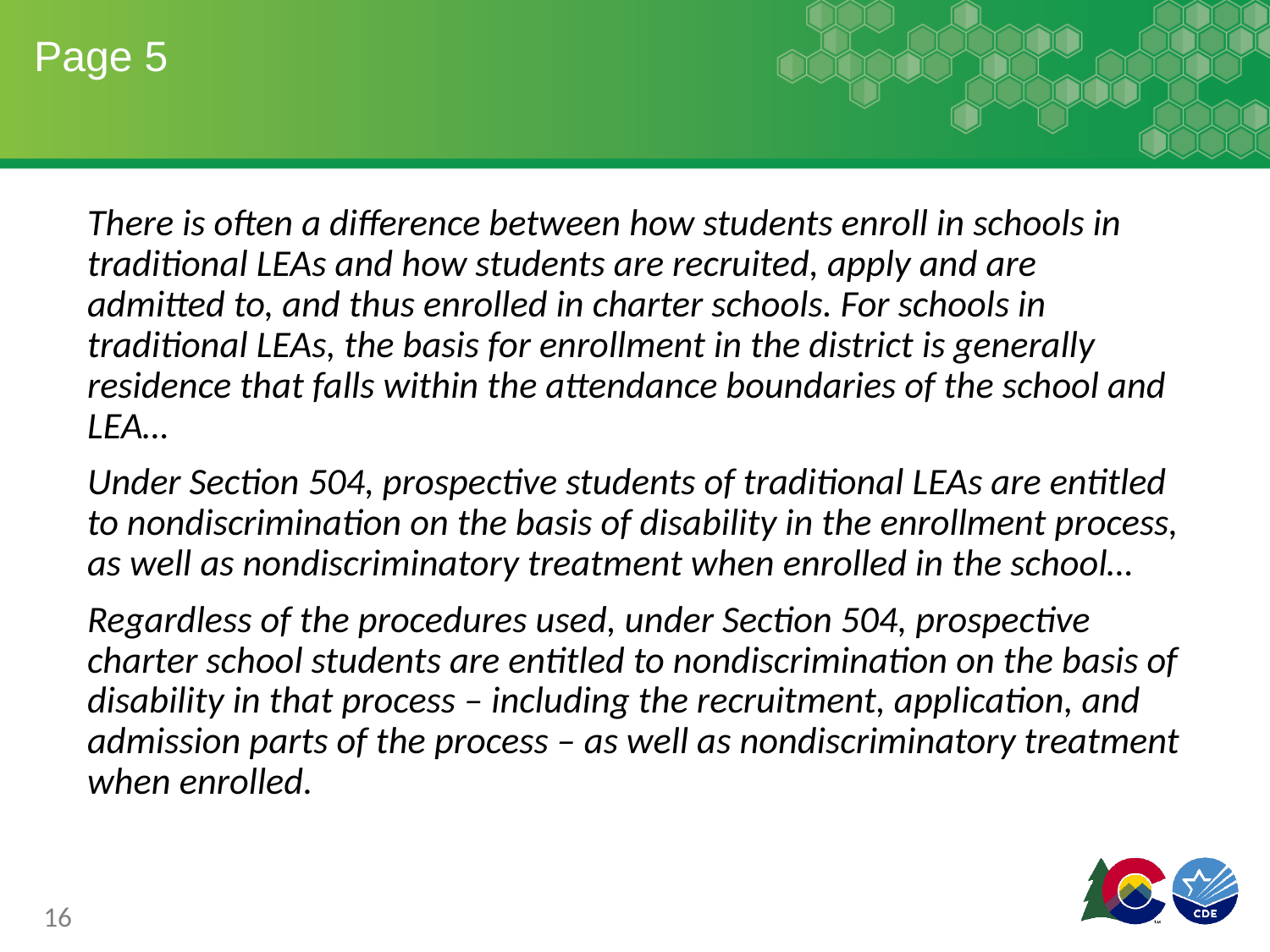

# Page 5
There is often a difference between how students enroll in schools in traditional LEAs and how students are recruited, apply and are admitted to, and thus enrolled in charter schools. For schools in traditional LEAs, the basis for enrollment in the district is generally residence that falls within the attendance boundaries of the school and LEA…
Under Section 504, prospective students of traditional LEAs are entitled to nondiscrimination on the basis of disability in the enrollment process, as well as nondiscriminatory treatment when enrolled in the school…
Regardless of the procedures used, under Section 504, prospective charter school students are entitled to nondiscrimination on the basis of disability in that process – including the recruitment, application, and admission parts of the process – as well as nondiscriminatory treatment when enrolled.
16